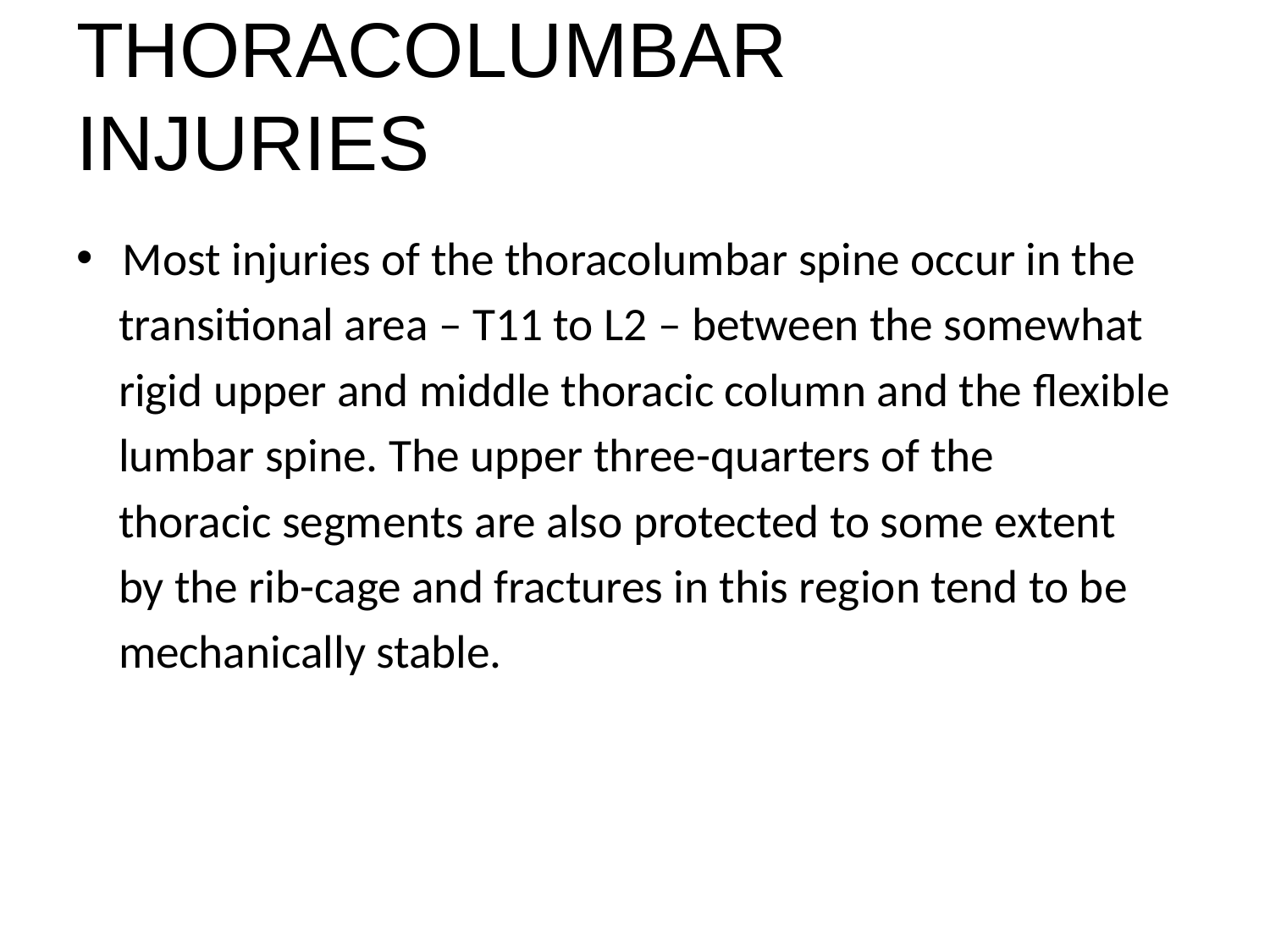

# THORACOLUMBAR INJURIES
Most injuries of the thoracolumbar spine occur in the
    transitional area – T11 to L2 – between the somewhat
    rigid upper and middle thoracic column and the flexible
    lumbar spine. The upper three-quarters of the
    thoracic segments are also protected to some extent
    by the rib-cage and fractures in this region tend to be
    mechanically stable.